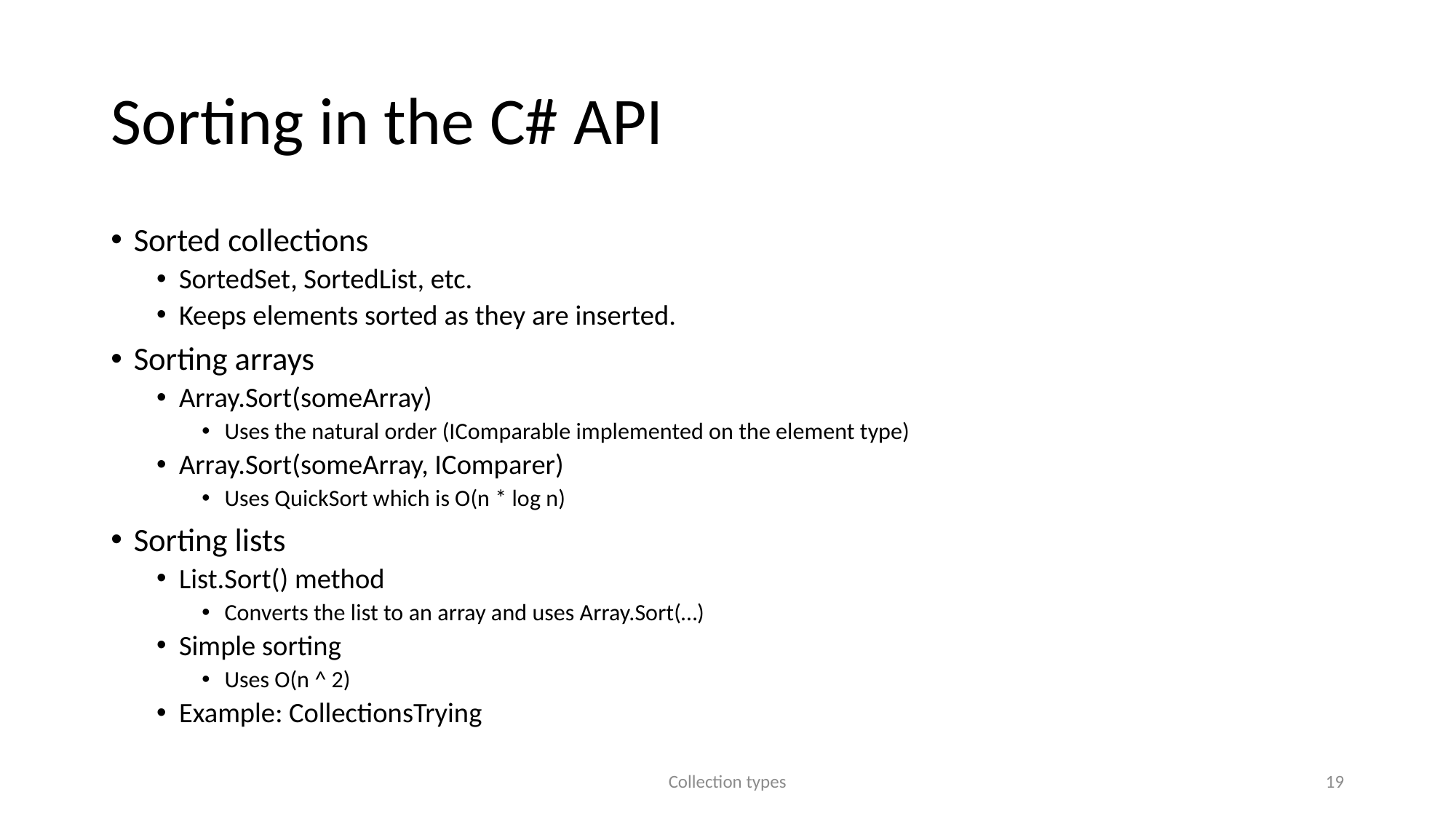

# Sorting in the C# API
Sorted collections
SortedSet, SortedList, etc.
Keeps elements sorted as they are inserted.
Sorting arrays
Array.Sort(someArray)
Uses the natural order (IComparable implemented on the element type)
Array.Sort(someArray, IComparer)
Uses QuickSort which is O(n * log n)
Sorting lists
List.Sort() method
Converts the list to an array and uses Array.Sort(…)
Simple sorting
Uses O(n ^ 2)
Example: CollectionsTrying
Collection types
19